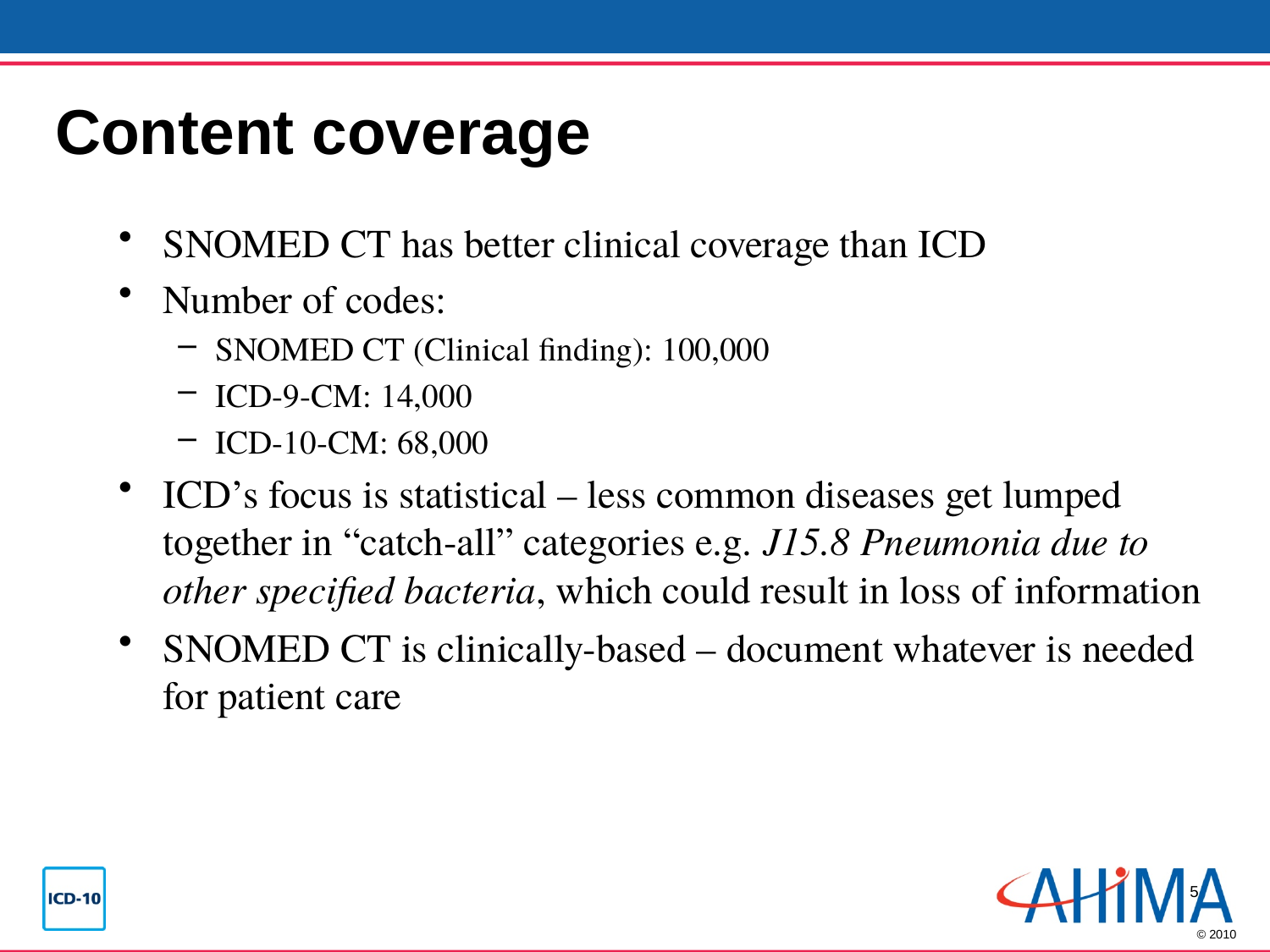

# Content coverage
SNOMED CT has better clinical coverage than ICD
Number of codes:
SNOMED CT (Clinical finding): 100,000
ICD-9-CM: 14,000
ICD-10-CM: 68,000
ICD’s focus is statistical – less common diseases get lumped together in “catch-all” categories e.g. J15.8 Pneumonia due to other specified bacteria, which could result in loss of information
SNOMED CT is clinically-based – document whatever is needed for patient care
5